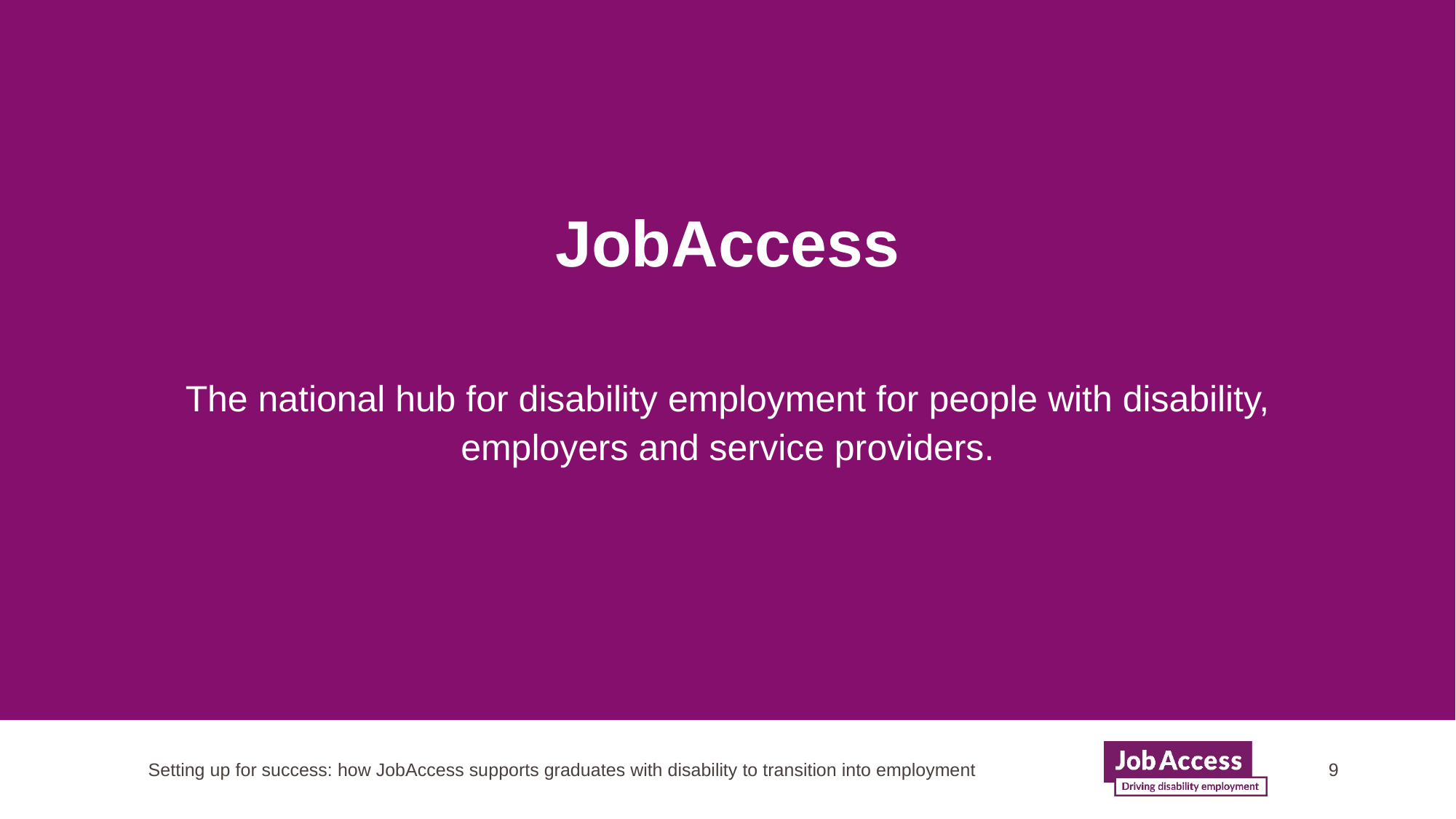

# JobAccess
The national hub for disability employment for people with disability, employers and service providers.
Setting up for success: how JobAccess supports graduates with disability to transition into employment
9